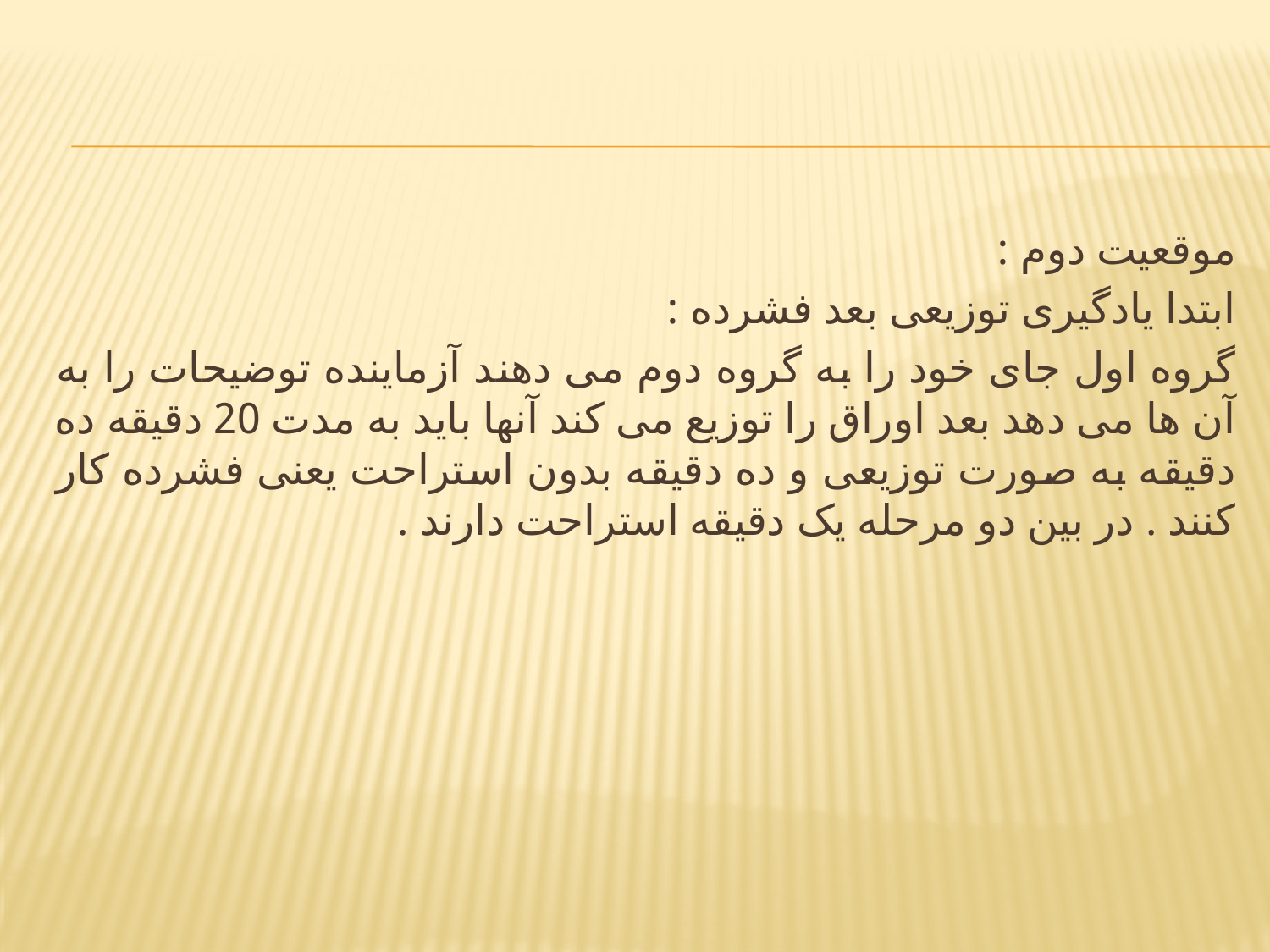

#
موقعیت دوم :
ابتدا یادگیری توزیعی بعد فشرده :
گروه اول جای خود را به گروه دوم می دهند آزماینده توضیحات را به آن ها می دهد بعد اوراق را توزیع می کند آنها باید به مدت 20 دقیقه ده دقیقه به صورت توزیعی و ده دقیقه بدون استراحت یعنی فشرده کار کنند . در بین دو مرحله یک دقیقه استراحت دارند .